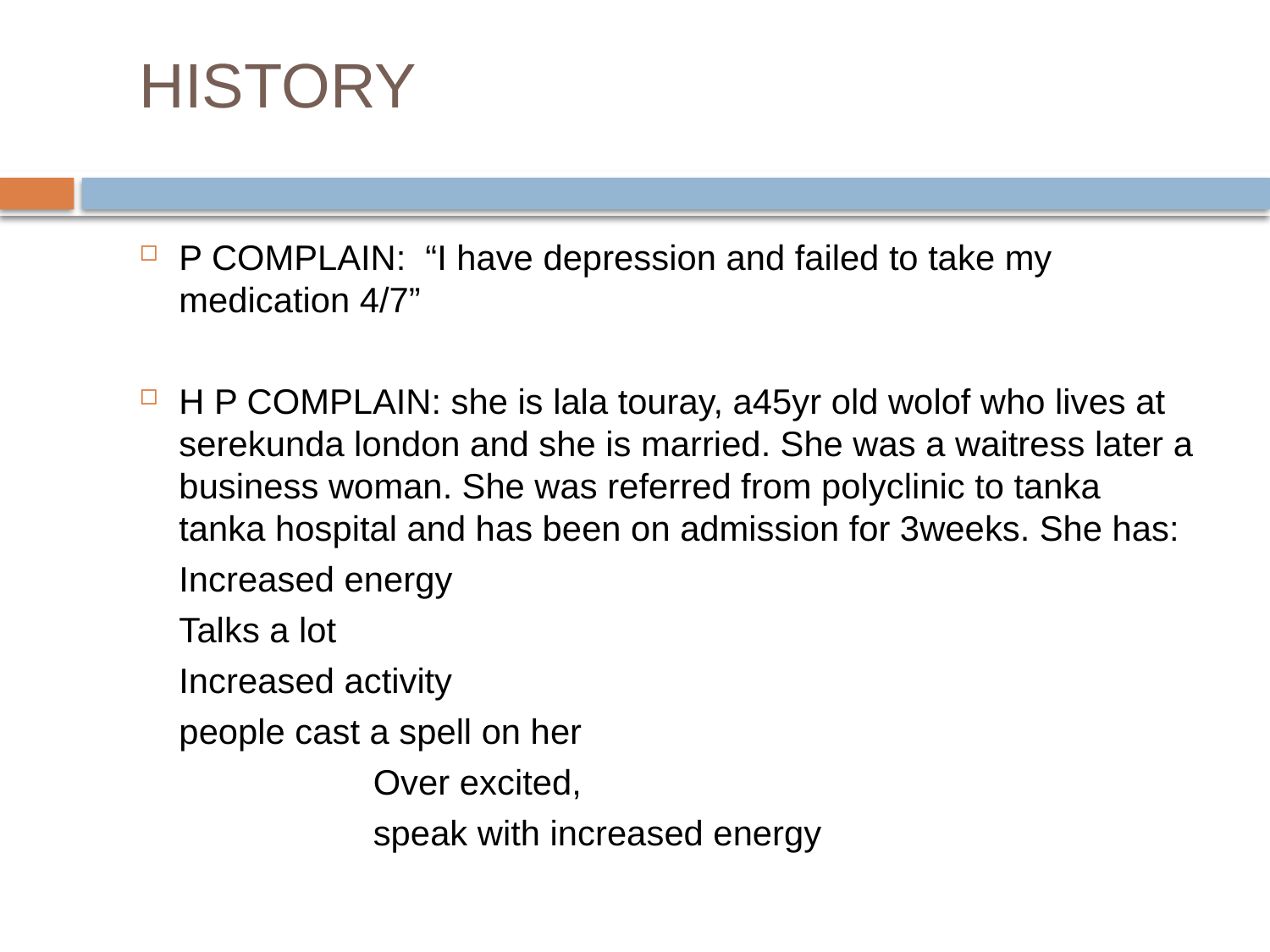

# HISTORY

P COMPLAIN:  “I have depression and failed to take my medication 4/7”

H P COMPLAIN: she is lala touray, a45yr old wolof who lives at serekunda london and she is married. She was a waitress later a business woman. She was referred from polyclinic to tanka tanka hospital and has been on admission for 3weeks. She has:
			Increased energy
			Talks a lot
			Increased activity
			people cast a spell on her
                        Over excited,
                        speak with increased energy